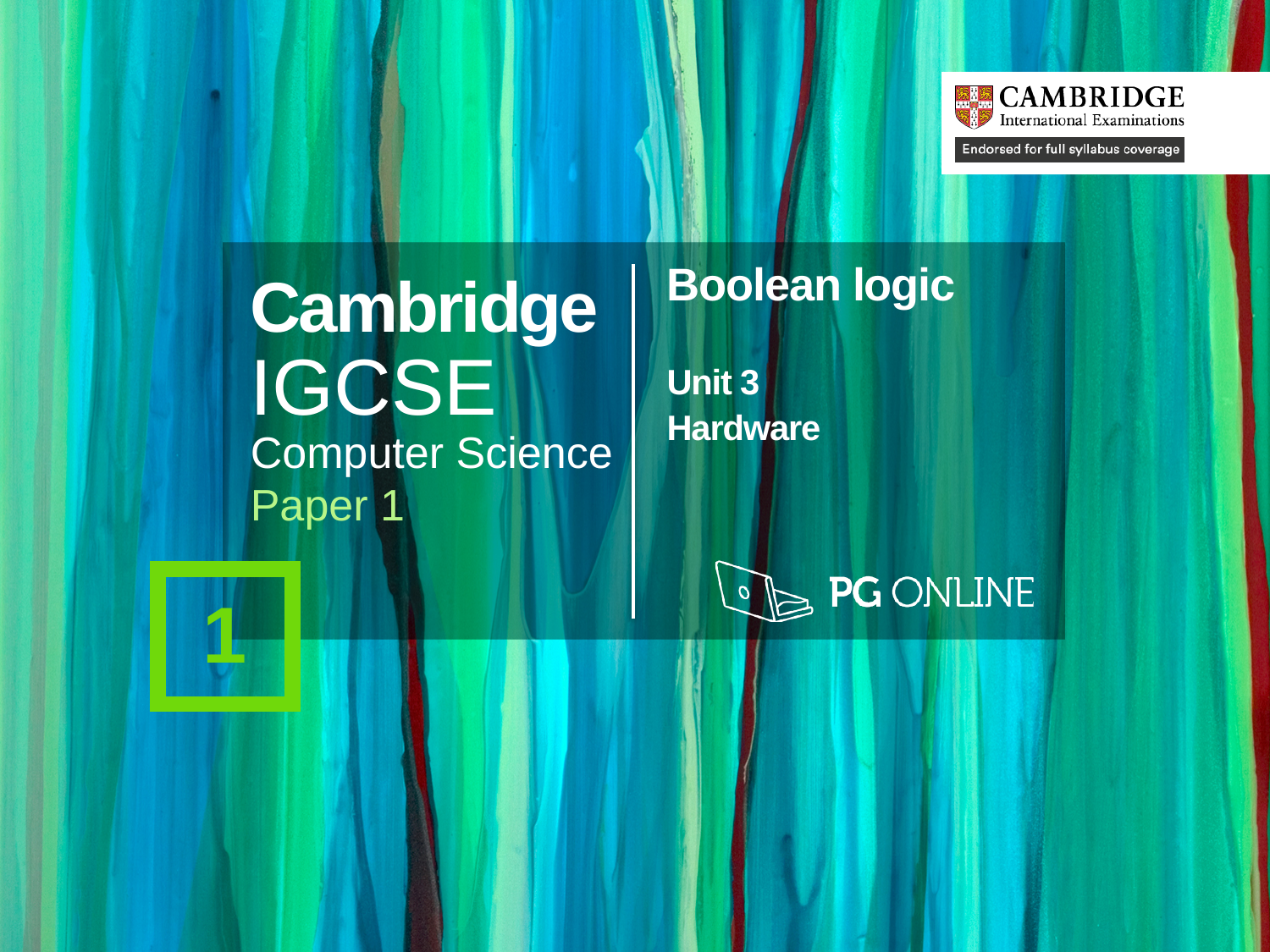

Cambridge
IGCSE
Computer Science
Paper 1

Boolean logic

Unit 3
Hardware
1